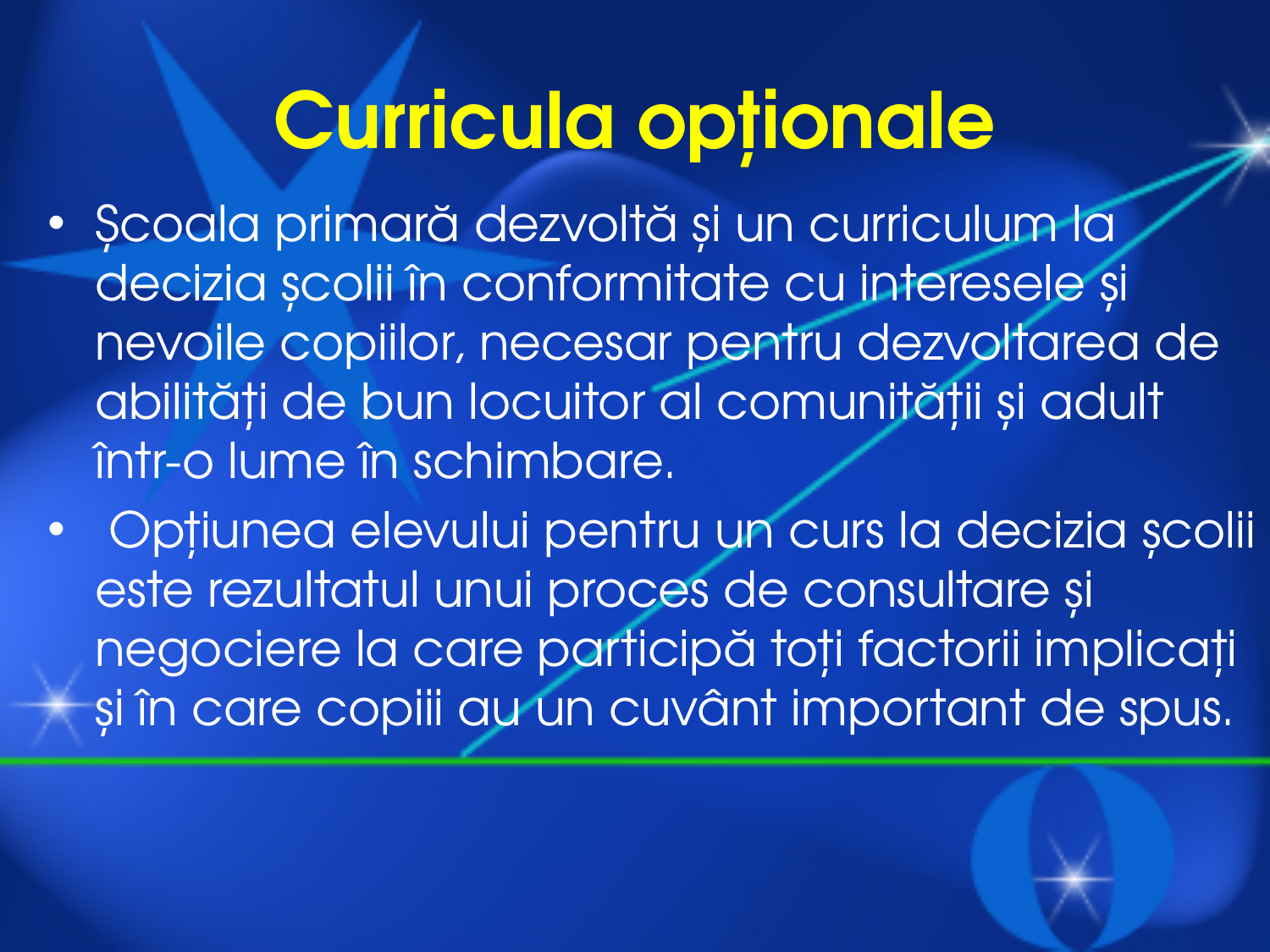

# Curricula opționale
Școala primară dezvoltă și un curriculum la decizia școlii în conformitate cu interesele și nevoile copiilor, necesar pentru dezvoltarea de abilități de bun locuitor al comunității și adult într-o lume în schimbare.
 Opțiunea elevului pentru un curs la decizia școlii este rezultatul unui proces de consultare și negociere la care participă toți factorii implicați și în care copiii au un cuvânt important de spus.